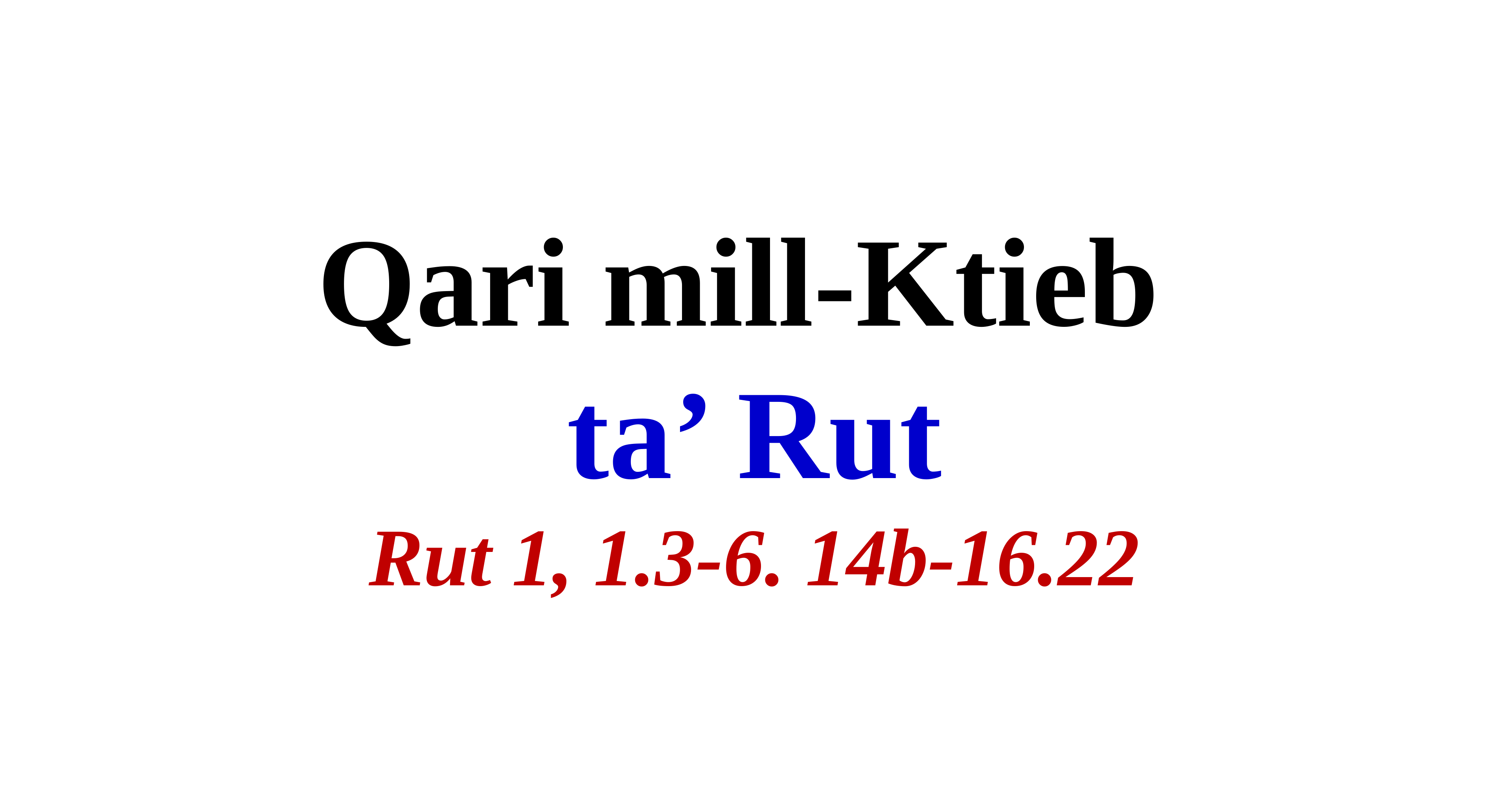

Qari mill-Ktieb
ta’ Rut
Rut 1, 1.3-6. 14b-16.22